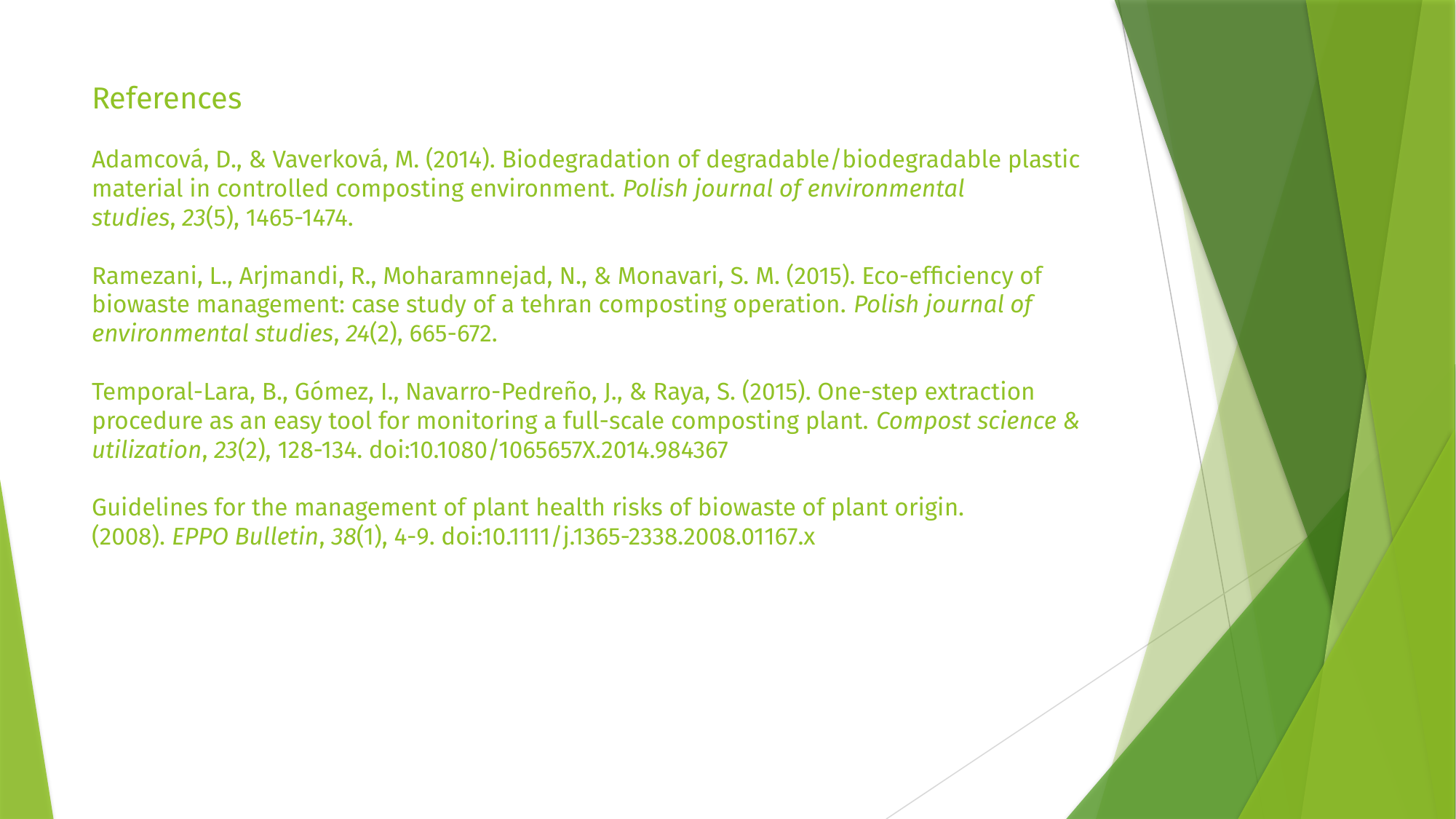

# References Adamcová, D., & Vaverková, M. (2014). Biodegradation of degradable/biodegradable plastic material in controlled composting environment. Polish journal of environmental studies, 23(5), 1465-1474. Ramezani, L., Arjmandi, R., Moharamnejad, N., & Monavari, S. M. (2015). Eco-efficiency of biowaste management: case study of a tehran composting operation. Polish journal of environmental studies, 24(2), 665-672. Temporal-Lara, B., Gómez, I., Navarro-Pedreño, J., & Raya, S. (2015). One-step extraction procedure as an easy tool for monitoring a full-scale composting plant. Compost science & utilization, 23(2), 128-134. doi:10.1080/1065657X.2014.984367 Guidelines for the management of plant health risks of biowaste of plant origin. (2008). EPPO Bulletin, 38(1), 4-9. doi:10.1111/j.1365-2338.2008.01167.x